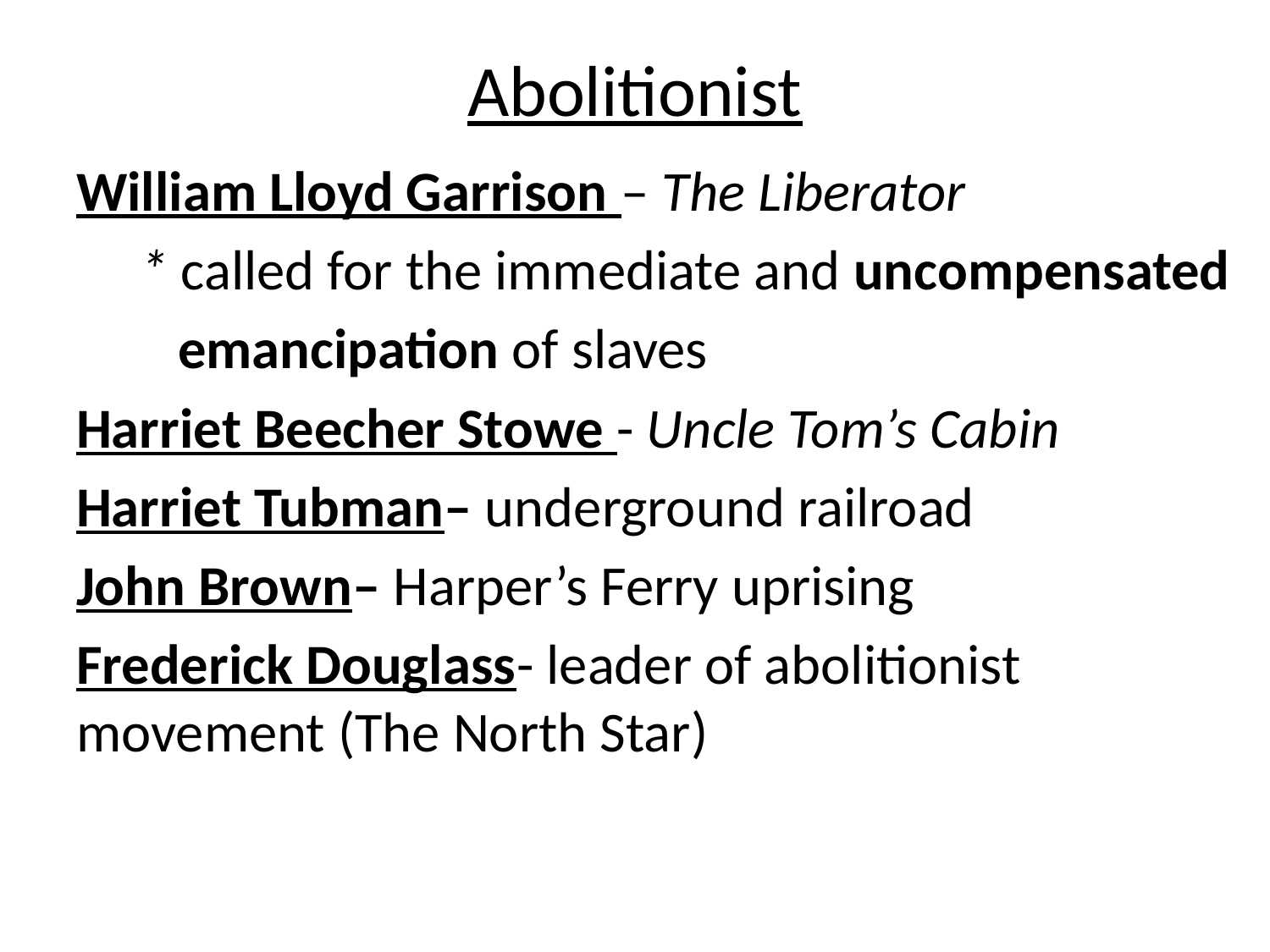

# Abolitionist
William Lloyd Garrison – The Liberator
     * called for the immediate and uncompensated
        emancipation of slaves
Harriet Beecher Stowe - Uncle Tom’s Cabin
Harriet Tubman– underground railroad
John Brown– Harper’s Ferry uprising
Frederick Douglass- leader of abolitionist movement (The North Star)